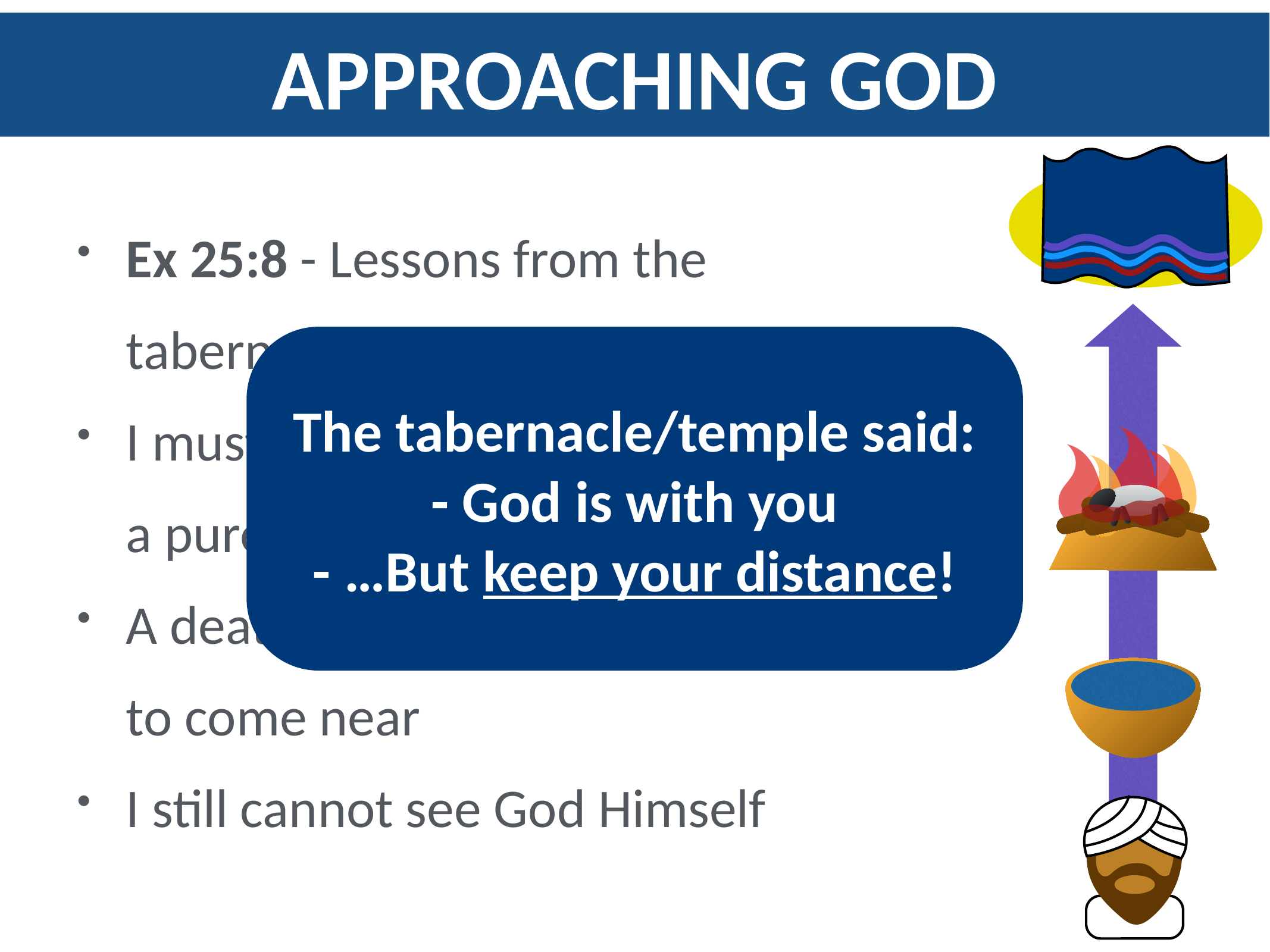

APPROACHING GOD

God
Ex 25:8 - Lessons from the tabernacle:
I must have clean hands &
a pure heart
A death occurred to allow me to come near
I still cannot see God Himself
The tabernacle/temple said:
- God is with you
- …But keep your distance!